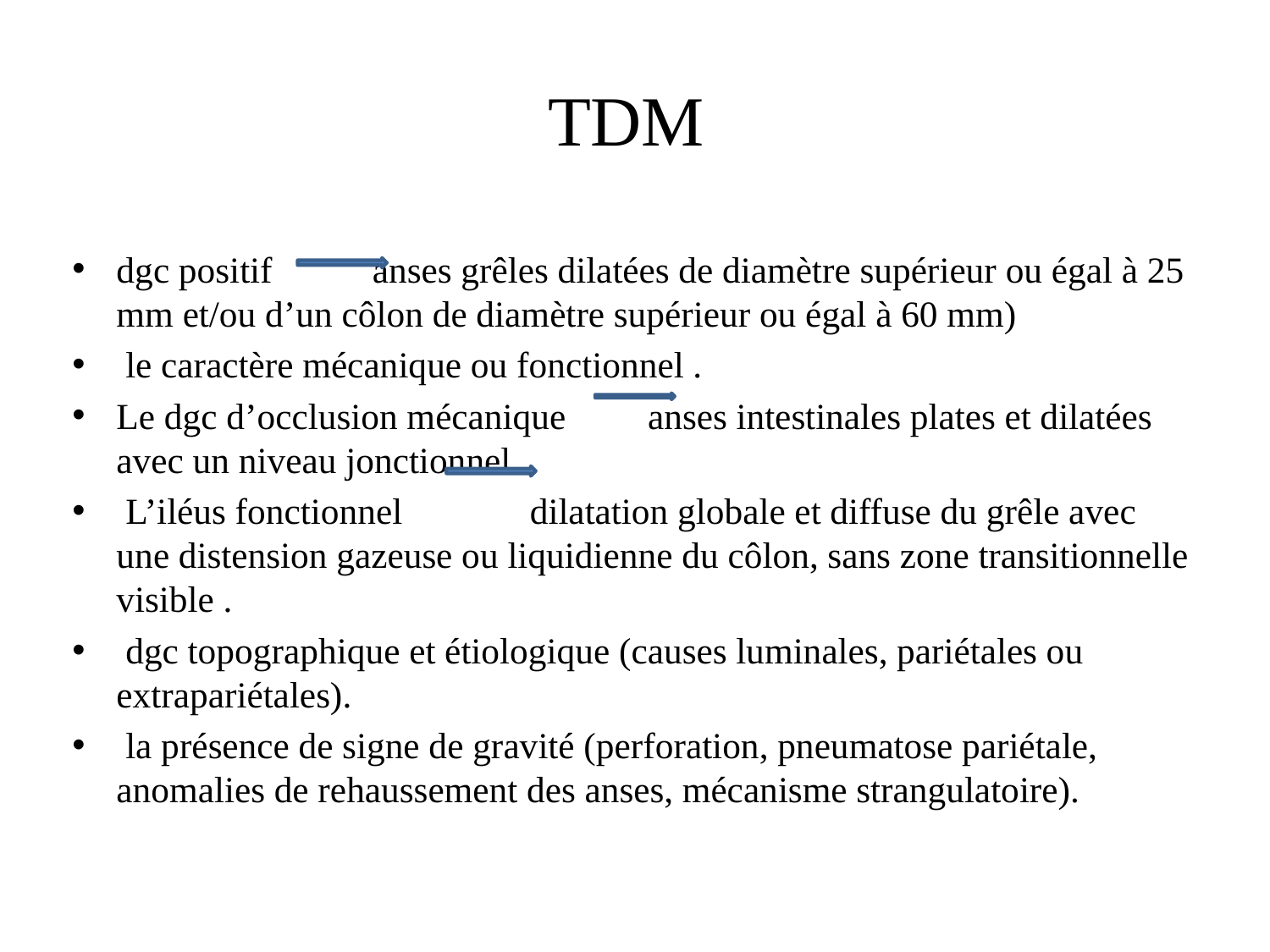

# TDM

dgc positif           anses grêles dilatées de diamètre supérieur ou égal à 25 mm et/ou d’un côlon de diamètre supérieur ou égal à 60 mm)
 le caractère mécanique ou fonctionnel .
Le dgc d’occlusion mécanique         anses intestinales plates et dilatées avec un niveau jonctionnel
 L’iléus fonctionnel              dilatation globale et diffuse du grêle avec une distension gazeuse ou liquidienne du côlon, sans zone transitionnelle visible .
 dgc topographique et étiologique (causes luminales, pariétales ou extrapariétales).
 la présence de signe de gravité (perforation, pneumatose pariétale, anomalies de rehaussement des anses, mécanisme strangulatoire).